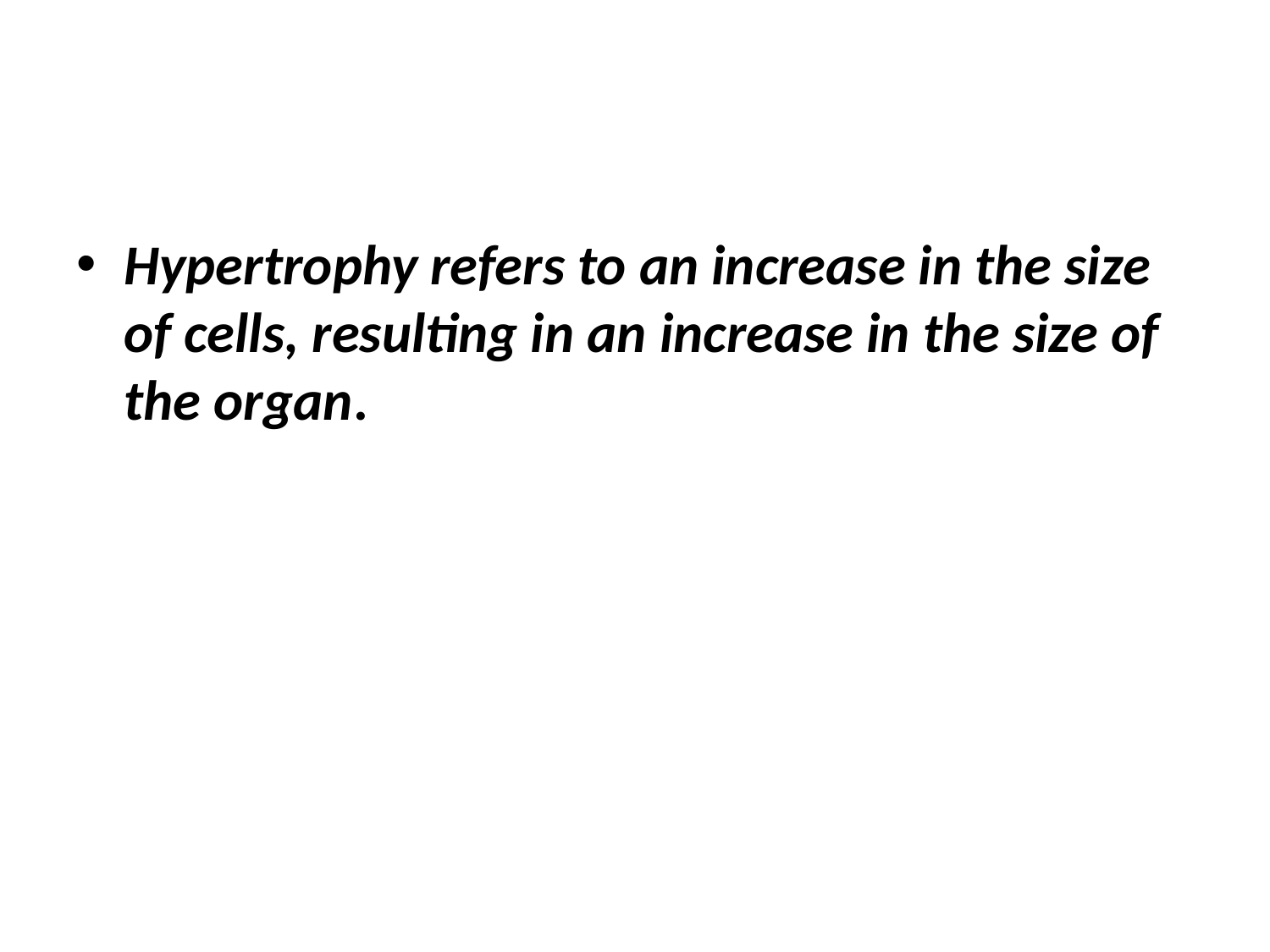

#
Hypertrophy refers to an increase in the size of cells, resulting in an increase in the size of the organ.